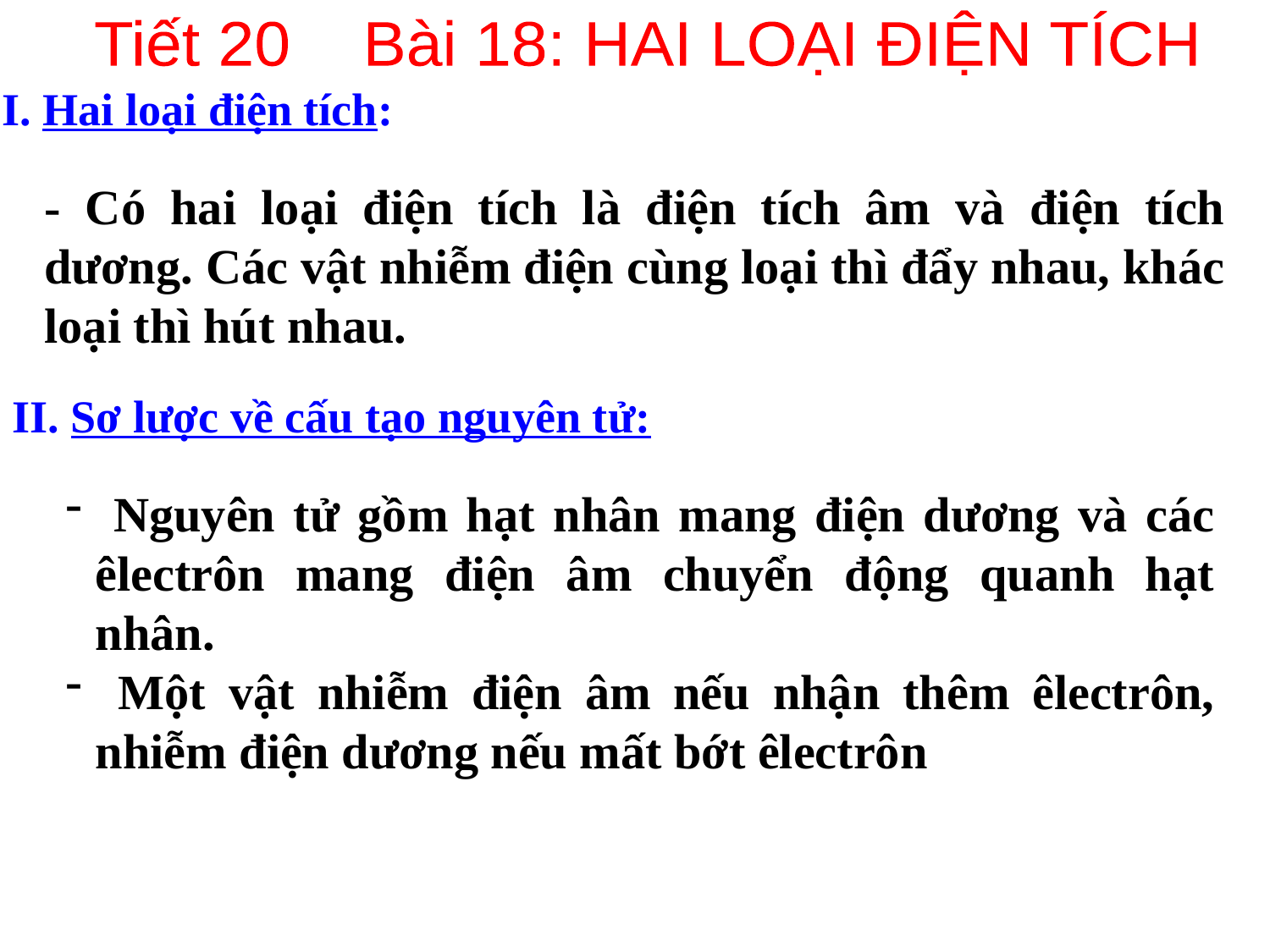

Tiết 20    Bài 18: HAI LOẠI ĐIỆN TÍCH
I. Hai loại điện tích:
- Có hai loại điện tích là điện tích âm và điện tích dương. Các vật nhiễm điện cùng loại thì đẩy nhau, khác loại thì hút nhau.
II. Sơ lược về cấu tạo nguyên tử:
 Nguyên tử gồm hạt nhân mang điện dương và các êlectrôn mang điện âm chuyển động quanh hạt nhân.
 Một vật nhiễm điện âm nếu nhận thêm êlectrôn, nhiễm điện dương nếu mất bớt êlectrôn